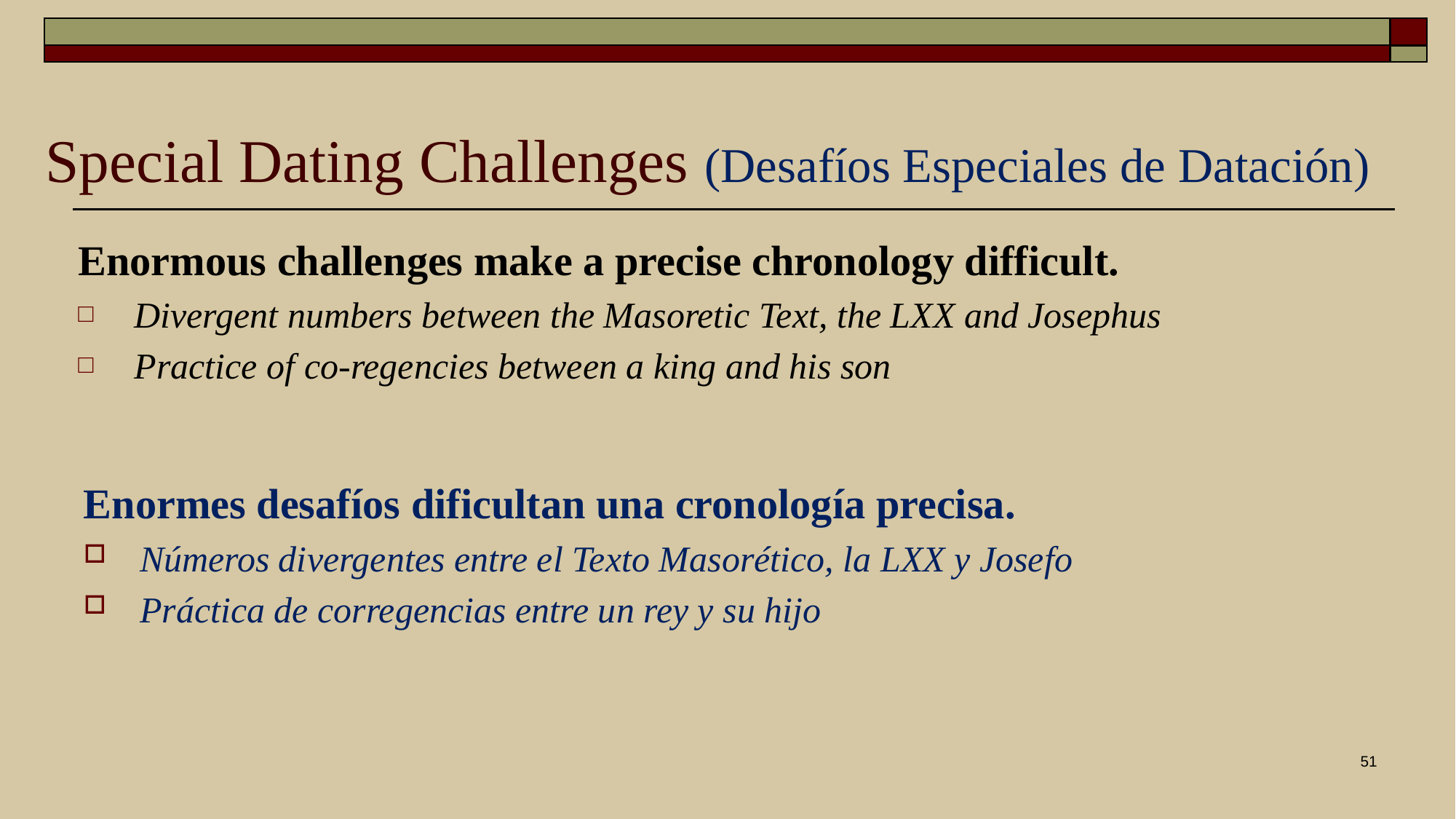

# Special Dating Challenges (Desafíos Especiales de Datación)
Enormous challenges make a precise chronology difficult.
Divergent numbers between the Masoretic Text, the LXX and Josephus
Practice of co-regencies between a king and his son
Enormes desafíos dificultan una cronología precisa.
Números divergentes entre el Texto Masorético, la LXX y Josefo
Práctica de corregencias entre un rey y su hijo
51